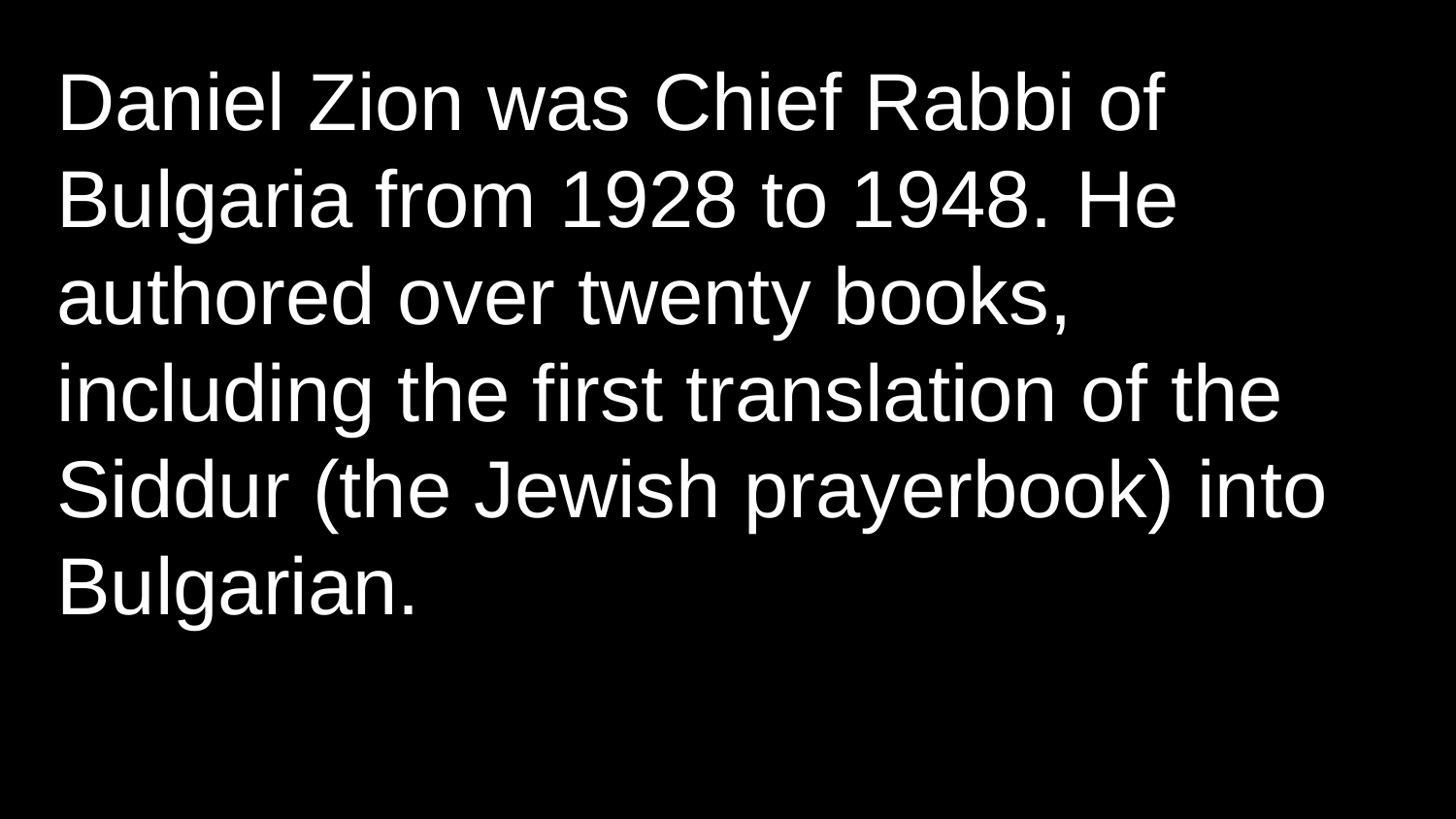

Daniel Zion was Chief Rabbi of Bulgaria from 1928 to 1948. He authored over twenty books, including the first translation of the Siddur (the Jewish prayerbook) into Bulgarian.